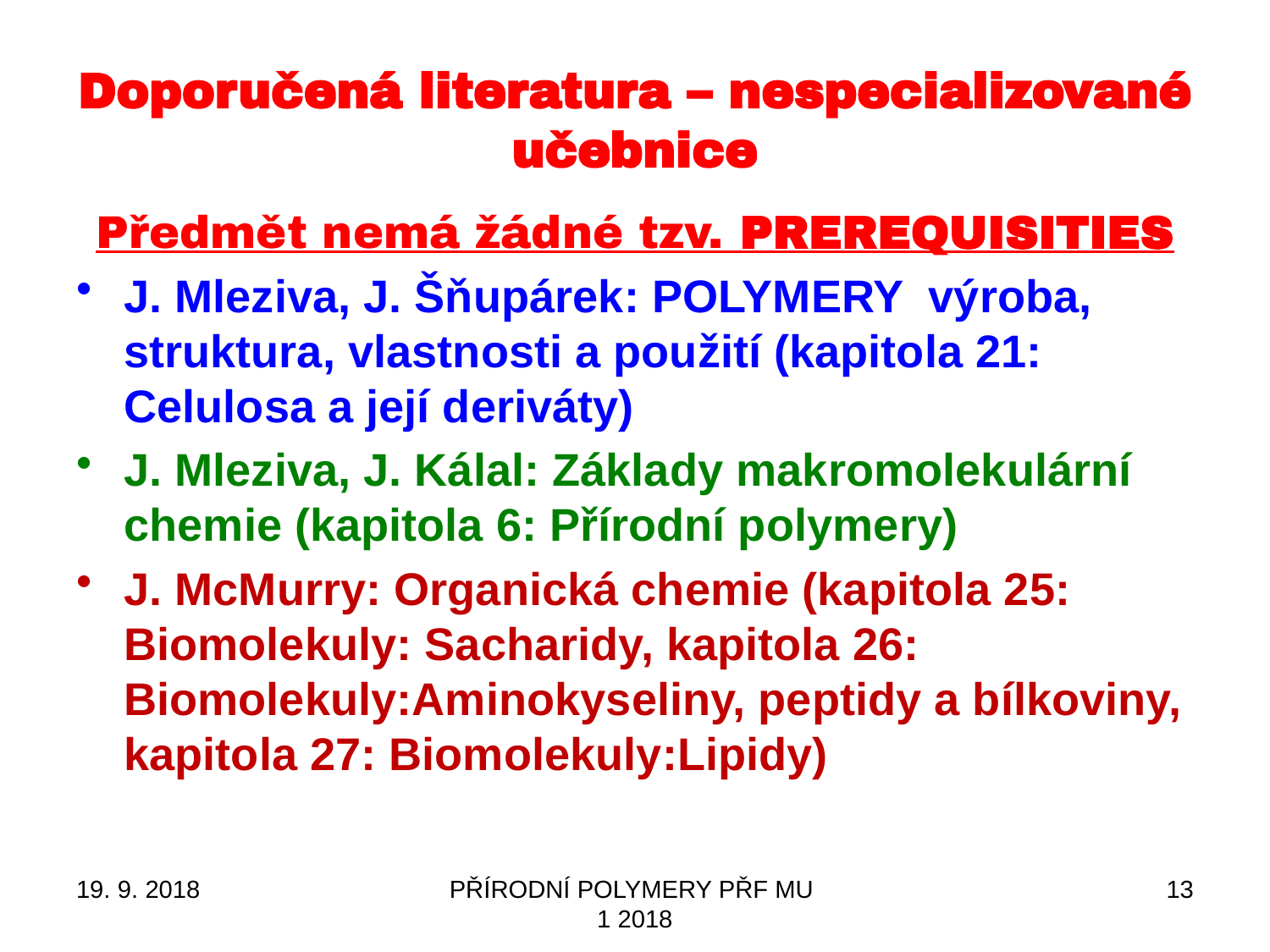

# Doporučená literatura – nespecializované učebnice
Předmět nemá žádné tzv. PREREQUISITIES
J. Mleziva, J. Šňupárek: POLYMERY  výroba, struktura, vlastnosti a použití (kapitola 21: Celulosa a její deriváty)
J. Mleziva, J. Kálal: Základy makromolekulární chemie (kapitola 6: Přírodní polymery)
J. McMurry: Organická chemie (kapitola 25: Biomolekuly: Sacharidy, kapitola 26: Biomolekuly:Aminokyseliny, peptidy a bílkoviny, kapitola 27: Biomolekuly:Lipidy)

19. 9. 2018
PŘÍRODNÍ POLYMERY PŘF MU  1 2018
13